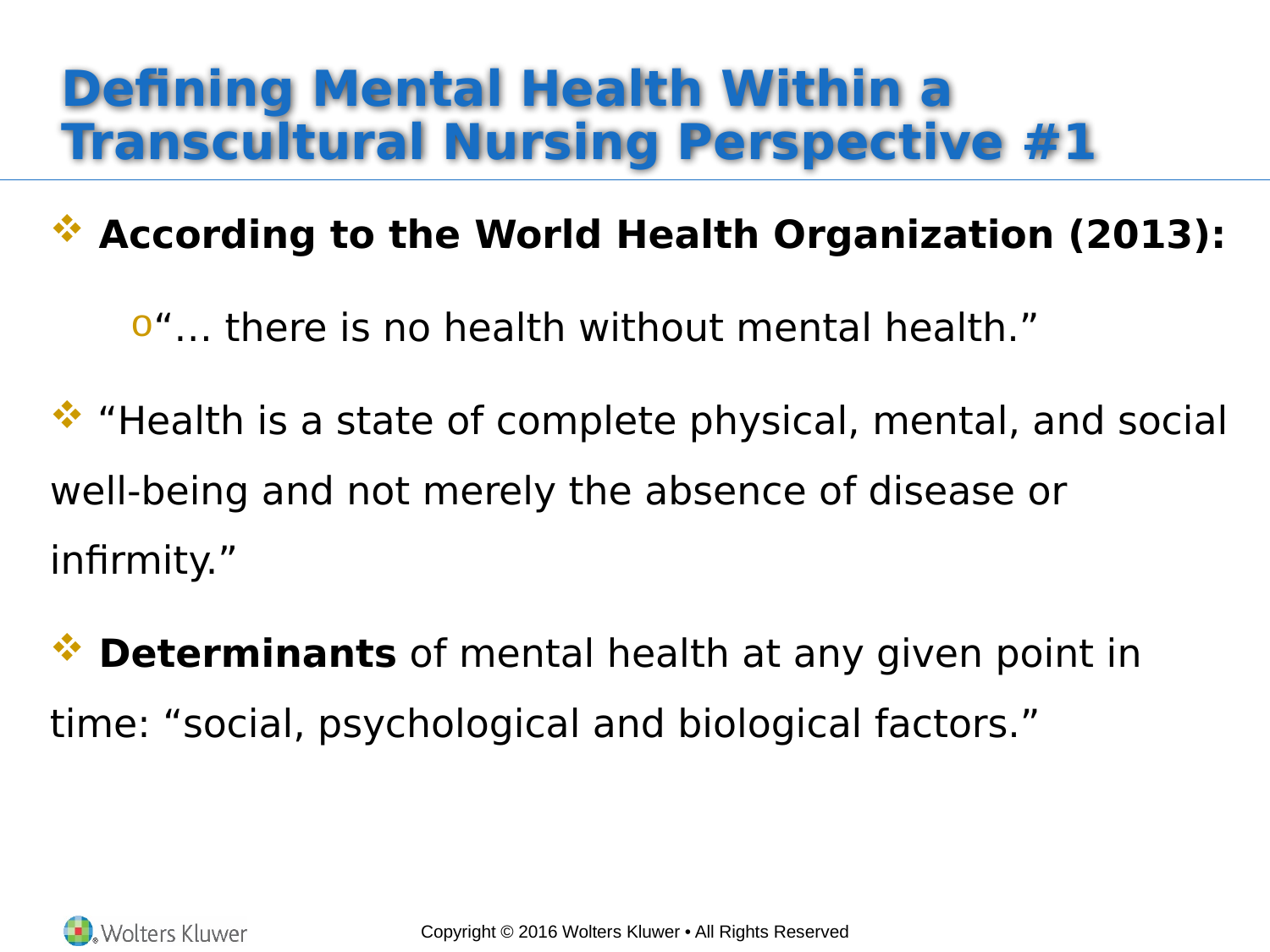

# Defining Mental Health Within a Transcultural Nursing Perspective #1
 According to the World Health Organization (2013):
“… there is no health without mental health.”
 “Health is a state of complete physical, mental, and social well-being and not merely the absence of disease or infirmity.”
 Determinants of mental health at any given point in time: “social, psychological and biological factors.”